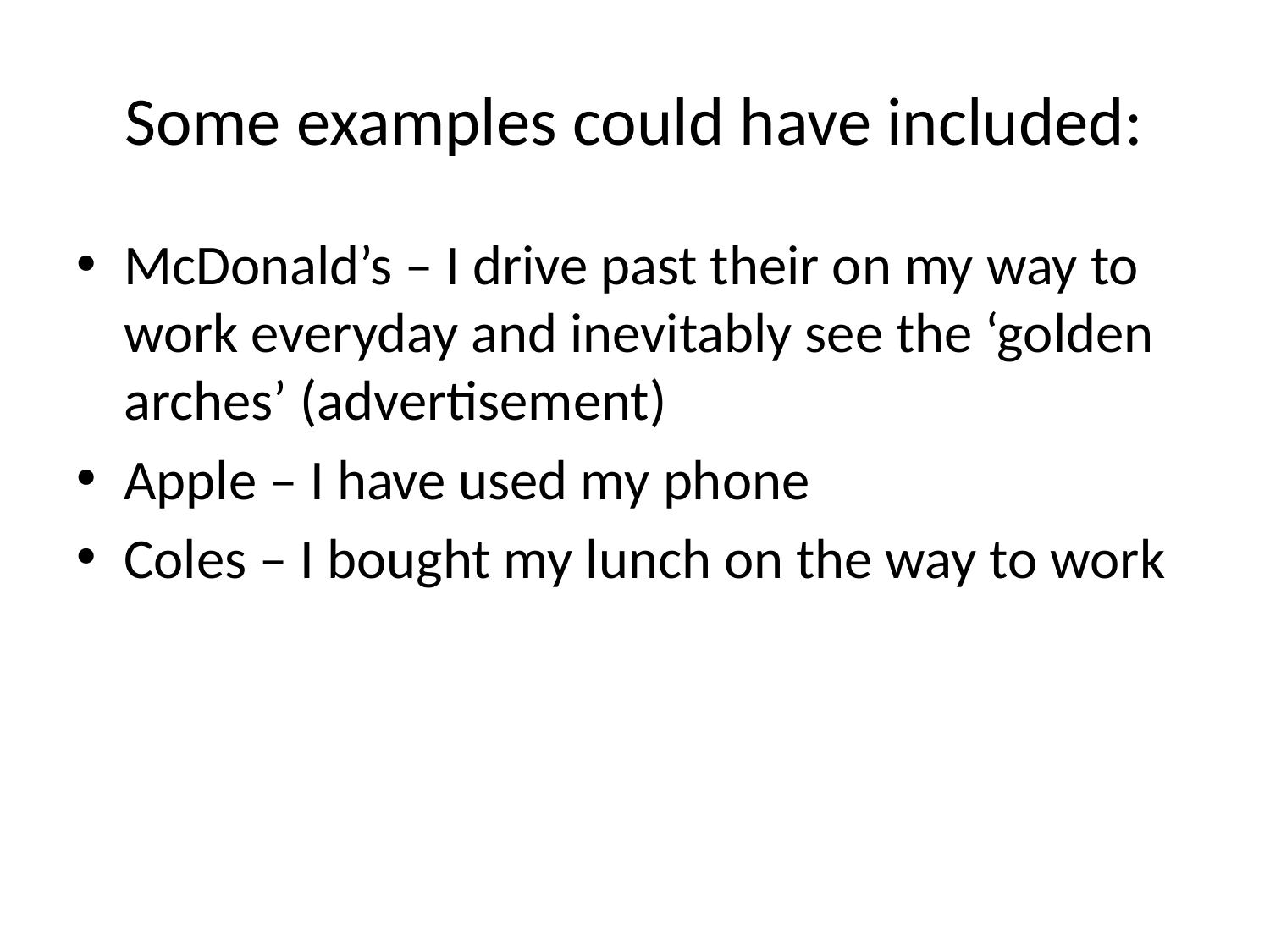

# Some examples could have included:
McDonald’s – I drive past their on my way to work everyday and inevitably see the ‘golden arches’ (advertisement)
Apple – I have used my phone
Coles – I bought my lunch on the way to work